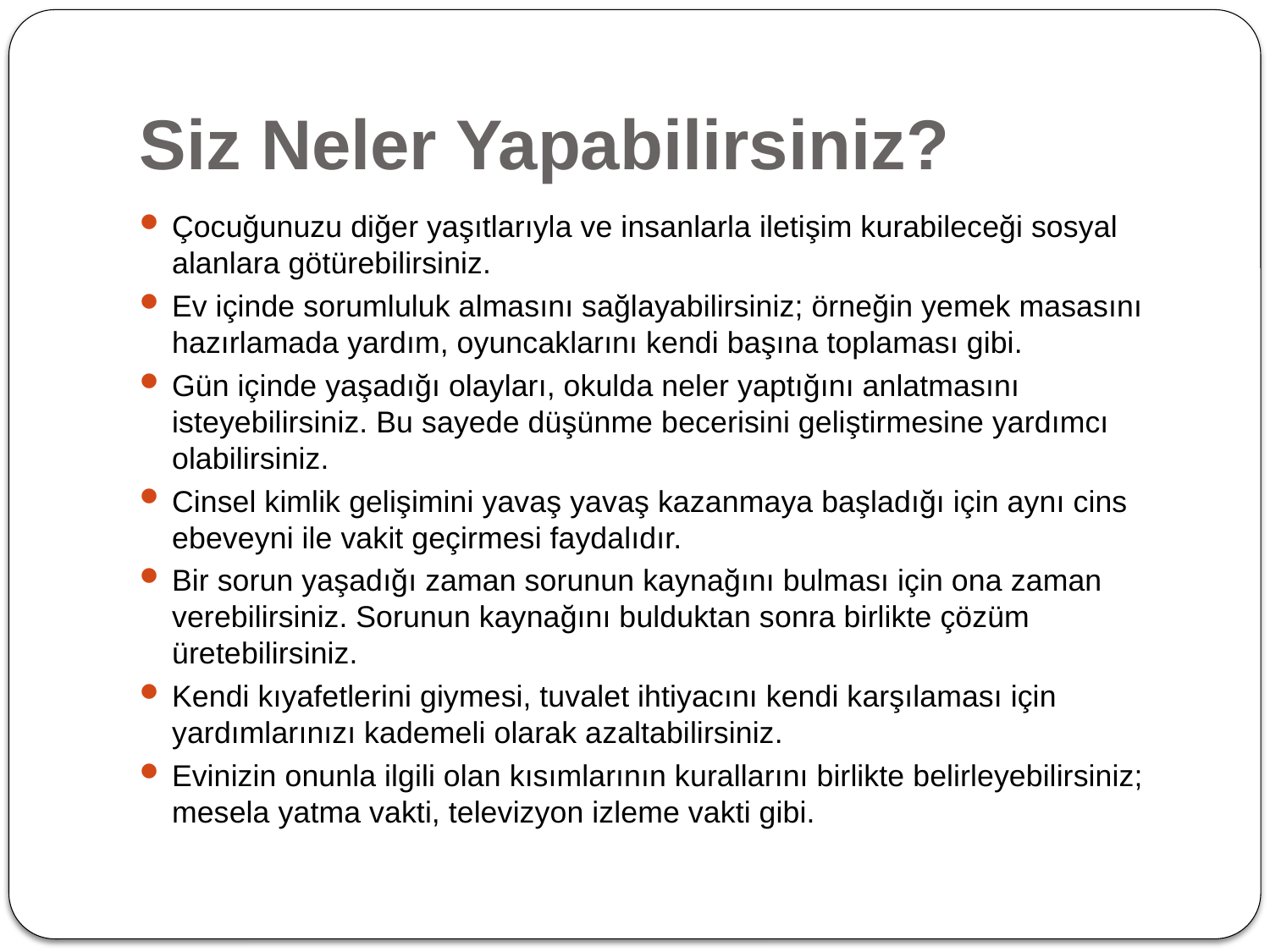

# Siz Neler Yapabilirsiniz?
Çocuğunuzu diğer yaşıtlarıyla ve insanlarla iletişim kurabileceği sosyal alanlara götürebilirsiniz.
Ev içinde sorumluluk almasını sağlayabilirsiniz; örneğin yemek masasını hazırlamada yardım, oyuncaklarını kendi başına toplaması gibi.
Gün içinde yaşadığı olayları, okulda neler yaptığını anlatmasını isteyebilirsiniz. Bu sayede düşünme becerisini geliştirmesine yardımcı olabilirsiniz.
Cinsel kimlik gelişimini yavaş yavaş kazanmaya başladığı için aynı cins ebeveyni ile vakit geçirmesi faydalıdır.
Bir sorun yaşadığı zaman sorunun kaynağını bulması için ona zaman verebilirsiniz. Sorunun kaynağını bulduktan sonra birlikte çözüm üretebilirsiniz.
Kendi kıyafetlerini giymesi, tuvalet ihtiyacını kendi karşılaması için yardımlarınızı kademeli olarak azaltabilirsiniz.
Evinizin onunla ilgili olan kısımlarının kurallarını birlikte belirleyebilirsiniz; mesela yatma vakti, televizyon izleme vakti gibi.